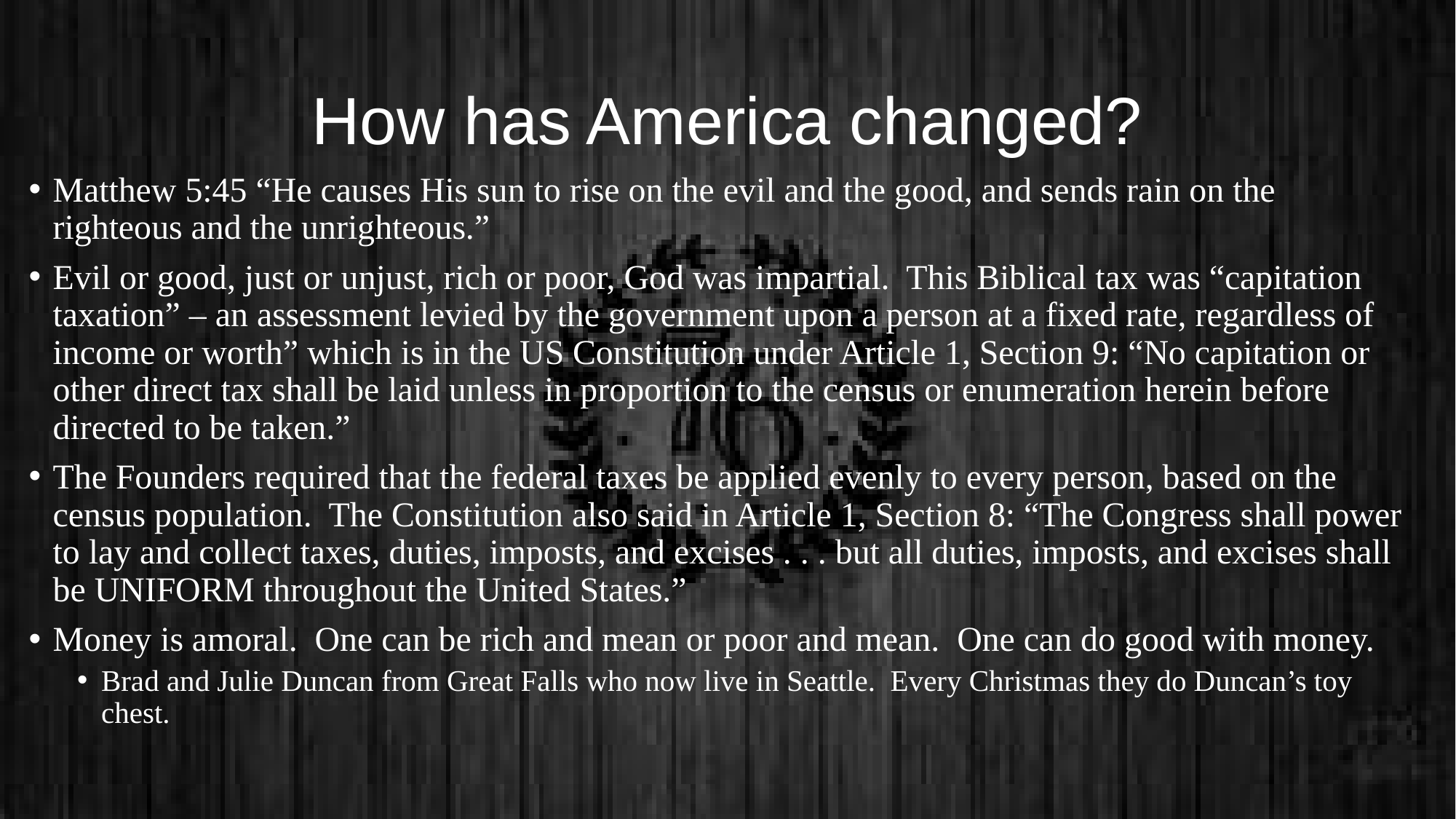

# How has America changed?
Matthew 5:45 “He causes His sun to rise on the evil and the good, and sends rain on the righteous and the unrighteous.”
Evil or good, just or unjust, rich or poor, God was impartial.  This Biblical tax was “capitation taxation” – an assessment levied by the government upon a person at a fixed rate, regardless of income or worth” which is in the US Constitution under Article 1, Section 9: “No capitation or other direct tax shall be laid unless in proportion to the census or enumeration herein before directed to be taken.”
The Founders required that the federal taxes be applied evenly to every person, based on the census population.  The Constitution also said in Article 1, Section 8: “The Congress shall power to lay and collect taxes, duties, imposts, and excises . . . but all duties, imposts, and excises shall be UNIFORM throughout the United States.”
Money is amoral.  One can be rich and mean or poor and mean.  One can do good with money.
Brad and Julie Duncan from Great Falls who now live in Seattle.  Every Christmas they do Duncan’s toy chest.